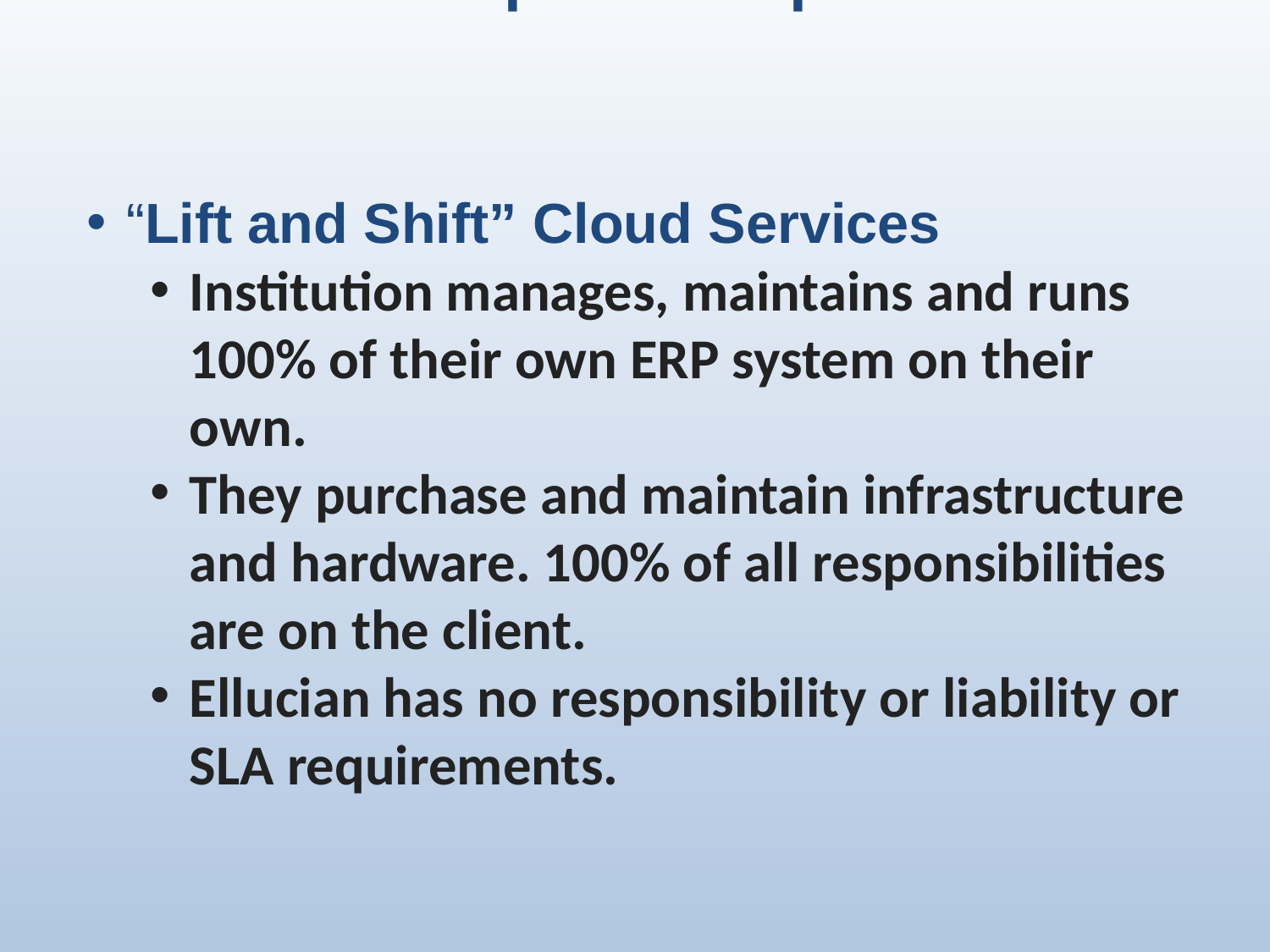

Cloud Options Explained
“Lift and Shift” Cloud Services
Institution manages, maintains and runs 100% of their own ERP system on their own.
They purchase and maintain infrastructure and hardware. 100% of all responsibilities are on the client.
Ellucian has no responsibility or liability or SLA requirements.